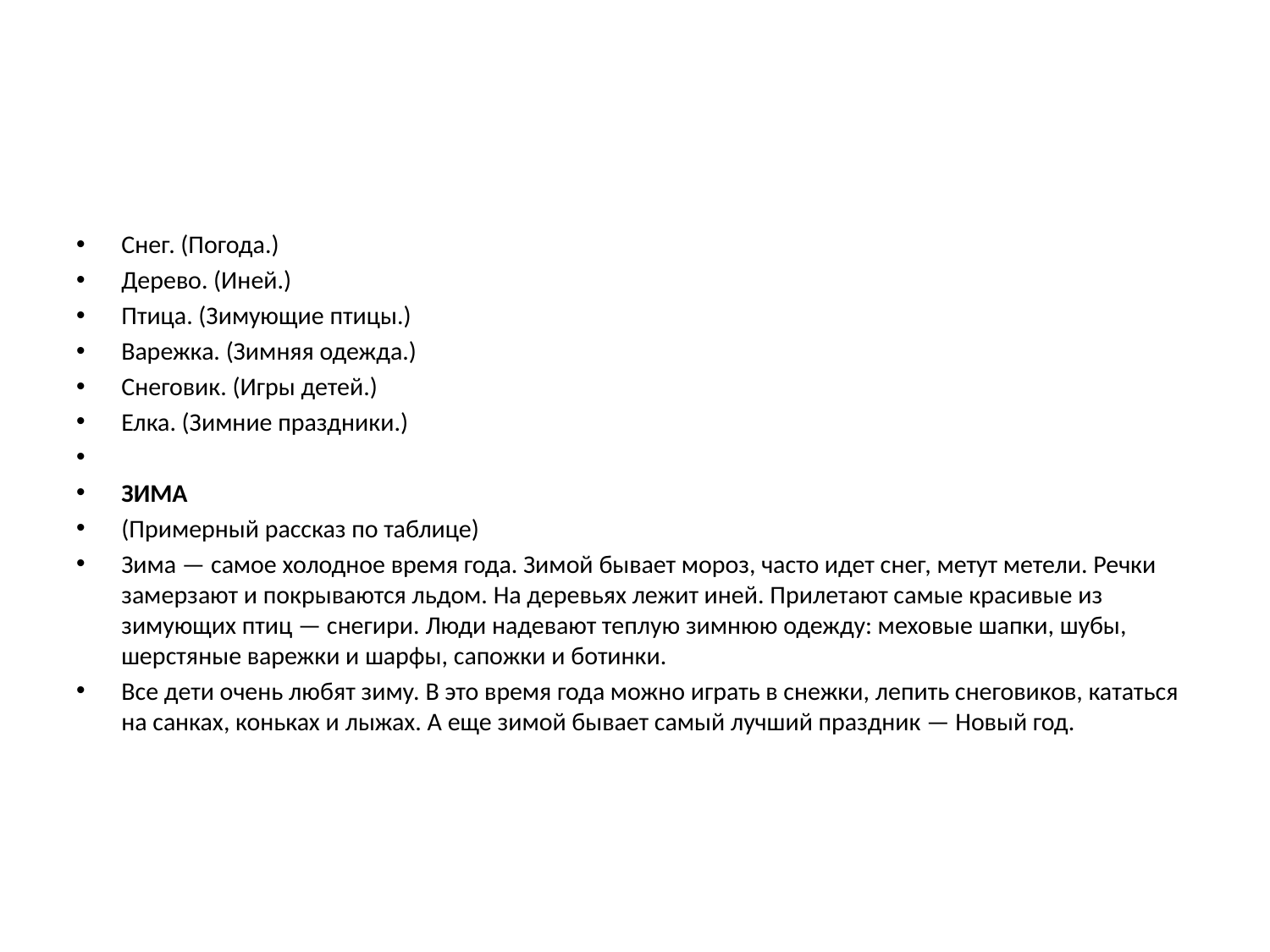

#
Снег. (Погода.)
Дерево. (Иней.)
Птица. (Зимующие птицы.)
Варежка. (Зимняя одежда.)
Снеговик. (Игры детей.)
Елка. (Зимние праздники.)

ЗИМА
(Примерный рассказ по таблице)
Зима — самое холодное время года. Зимой бывает мороз, часто идет снег, метут метели. Речки замерзают и покрываются льдом. На деревьях лежит иней. Прилетают самые красивые из зимующих птиц — снегири. Люди надевают теплую зимнюю одежду: меховые шапки, шубы, шерстяные варежки и шарфы, сапожки и ботинки.
Все дети очень любят зиму. В это время года можно играть в снежки, лепить снеговиков, кататься на санках, коньках и лыжах. А еще зимой бывает самый лучший праздник — Новый год.